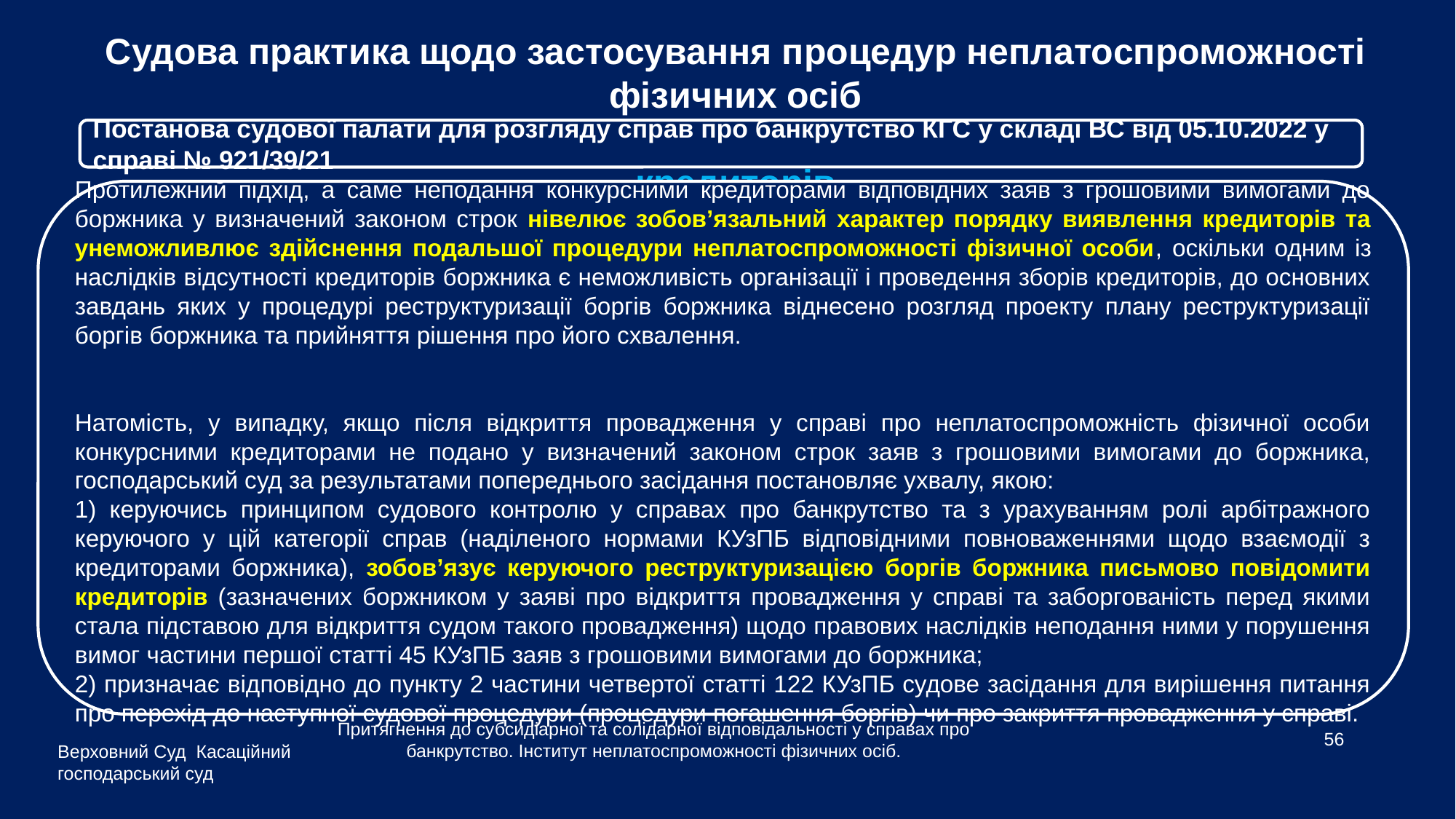

Судова практика щодо застосування процедур неплатоспроможності фізичних осіб
Щодо підстав закриття провадження у справі при невисуненні вимог кредиторів
Постанова судової палати для розгляду справ про банкрутство КГС у складі ВС від 05.10.2022 у справі № 921/39/21

Протилежний підхід, а саме неподання конкурсними кредиторами відповідних заяв з грошовими вимогами до боржника у визначений законом строк нівелює зобов’язальний характер порядку виявлення кредиторів та унеможливлює здійснення подальшої процедури неплатоспроможності фізичної особи, оскільки одним із наслідків відсутності кредиторів боржника є неможливість організації і проведення зборів кредиторів, до основних завдань яких у процедурі реструктуризації боргів боржника віднесено розгляд проекту плану реструктуризації боргів боржника та прийняття рішення про його схвалення.

Натомість, у випадку, якщо після відкриття провадження у справі про неплатоспроможність фізичної особи конкурсними кредиторами не подано у визначений законом строк заяв з грошовими вимогами до боржника, господарський суд за результатами попереднього засідання постановляє ухвалу, якою:
1) керуючись принципом судового контролю у справах про банкрутство та з урахуванням ролі арбітражного керуючого у цій категорії справ (наділеного нормами КУзПБ відповідними повноваженнями щодо взаємодії з кредиторами боржника), зобов’язує керуючого реструктуризацією боргів боржника письмово повідомити кредиторів (зазначених боржником у заяві про відкриття провадження у справі та заборгованість перед якими стала підставою для відкриття судом такого провадження) щодо правових наслідків неподання ними у порушення вимог частини першої статті 45 КУзПБ заяв з грошовими вимогами до боржника;
2) призначає відповідно до пункту 2 частини четвертої статті 122 КУзПБ судове засідання для вирішення питання про перехід до наступної судової процедури (процедури погашення боргів) чи про закриття провадження у справі.

Верховний Суд  Касаційний господарський суд
56
Притягнення до субсидіарної та солідарної відповідальності у справах про банкрутство. Інститут неплатоспроможності фізичних осіб.